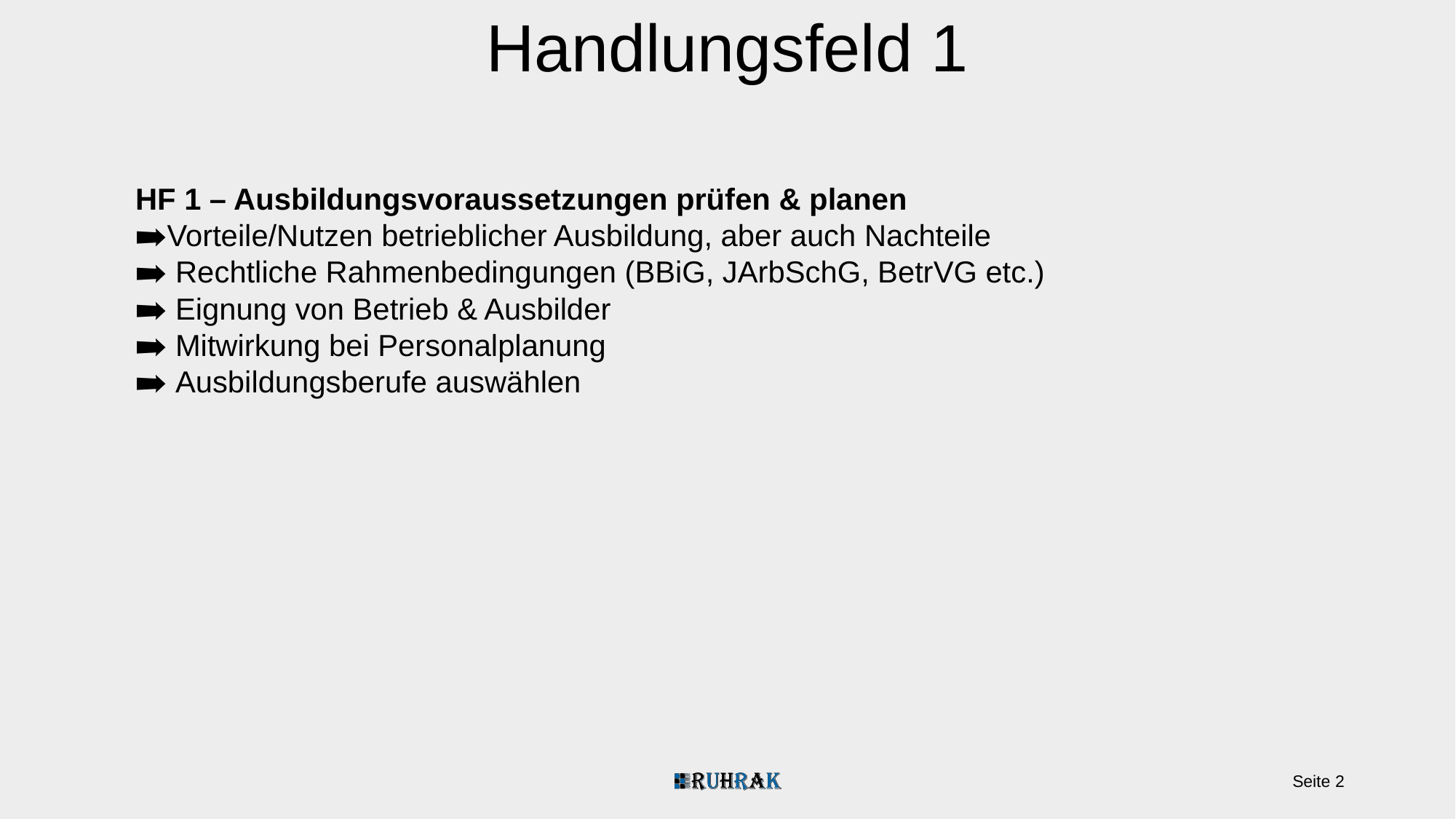

Handlungsfeld 1
HF 1 – Ausbildungsvoraussetzungen prüfen & planen
➡️Vorteile/Nutzen betrieblicher Ausbildung, aber auch Nachteile
➡️ Rechtliche Rahmenbedingungen (BBiG, JArbSchG, BetrVG etc.)
➡️ Eignung von Betrieb & Ausbilder
➡️ Mitwirkung bei Personalplanung
➡️ Ausbildungsberufe auswählen
Seite 2